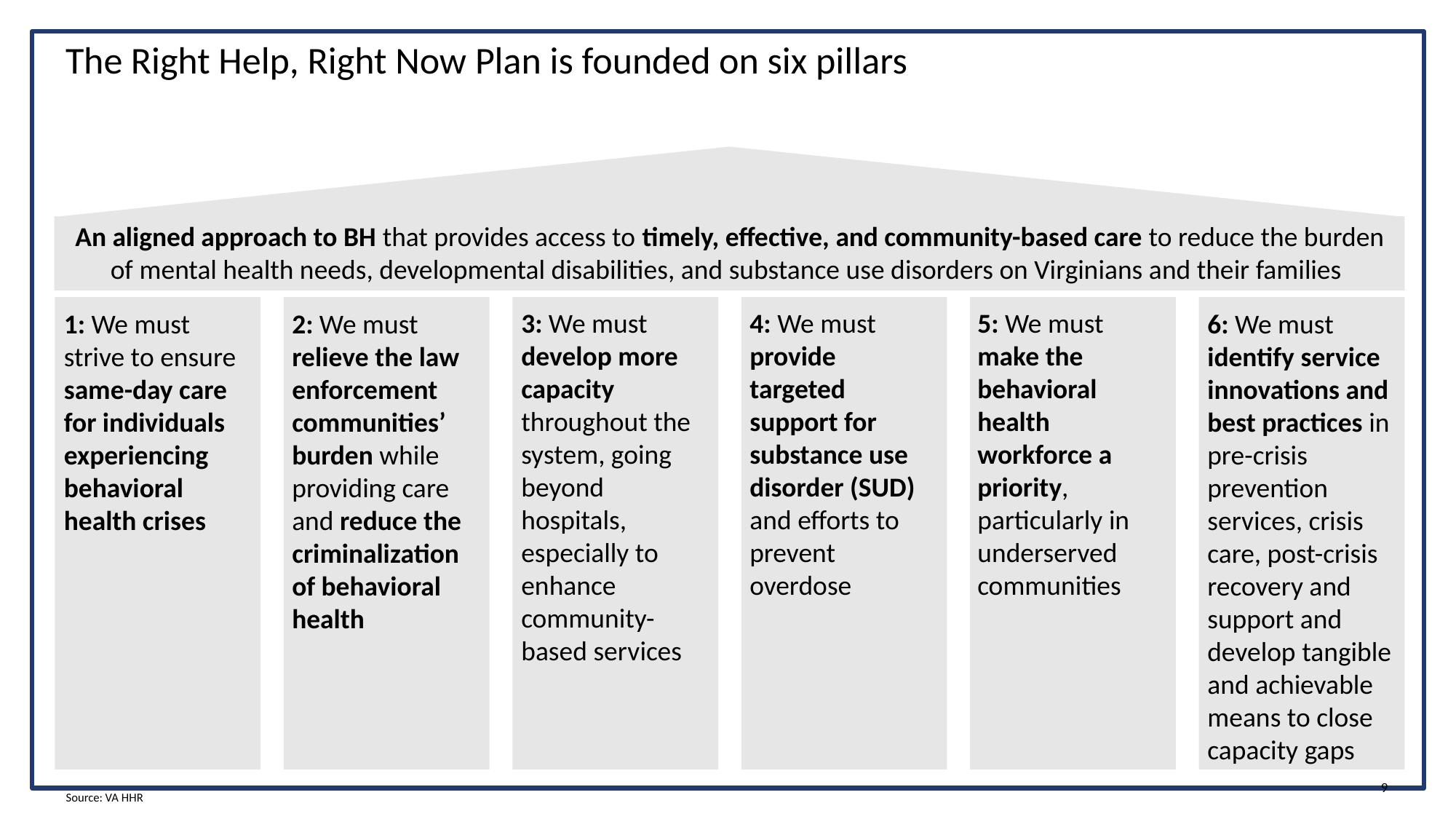

# The Right Help, Right Now Plan is founded on six pillars

An aligned approach to BH that provides access to timely, effective, and community-based care to reduce the burden of mental health needs, developmental disabilities, and substance use disorders on Virginians and their families

5: We must make the behavioral health workforce a priority, particularly in underserved communities
4: We must provide targeted support for substance use disorder (SUD) and efforts to prevent overdose
3: We must develop more capacity throughout the system, going beyond hospitals, especially to enhance community-based services
1: We must strive to ensure same-day care for individuals experiencing behavioral health crises
2: We must relieve the law enforcement communities’ burden while providing care and reduce the criminalization of behavioral health
6: We must identify service innovations and best practices in pre-crisis prevention services, crisis care, post-crisis recovery and support and develop tangible and achievable means to close capacity gaps
Source: VA HHR